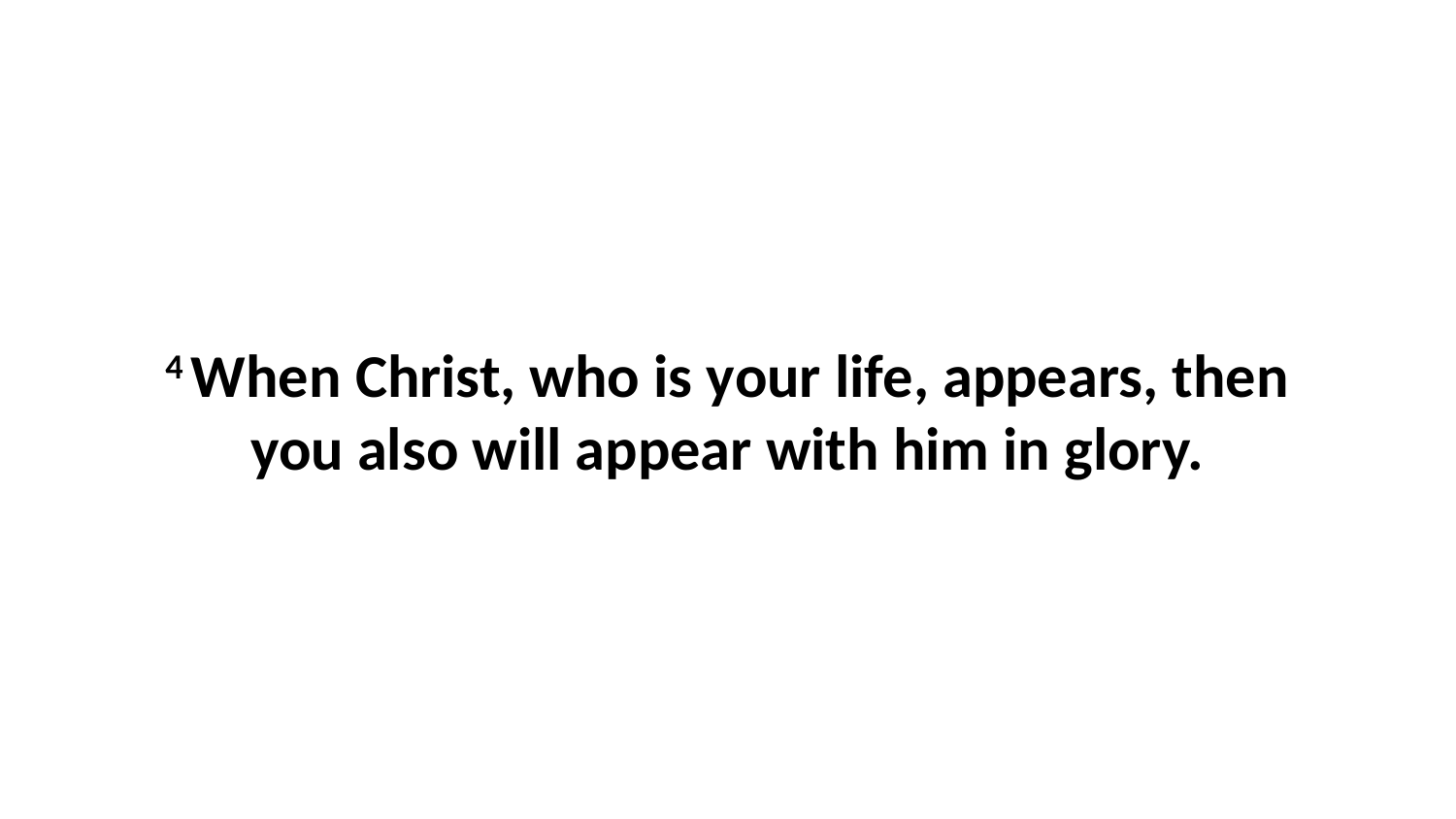

4 When Christ, who is your life, appears, then you also will appear with him in glory.